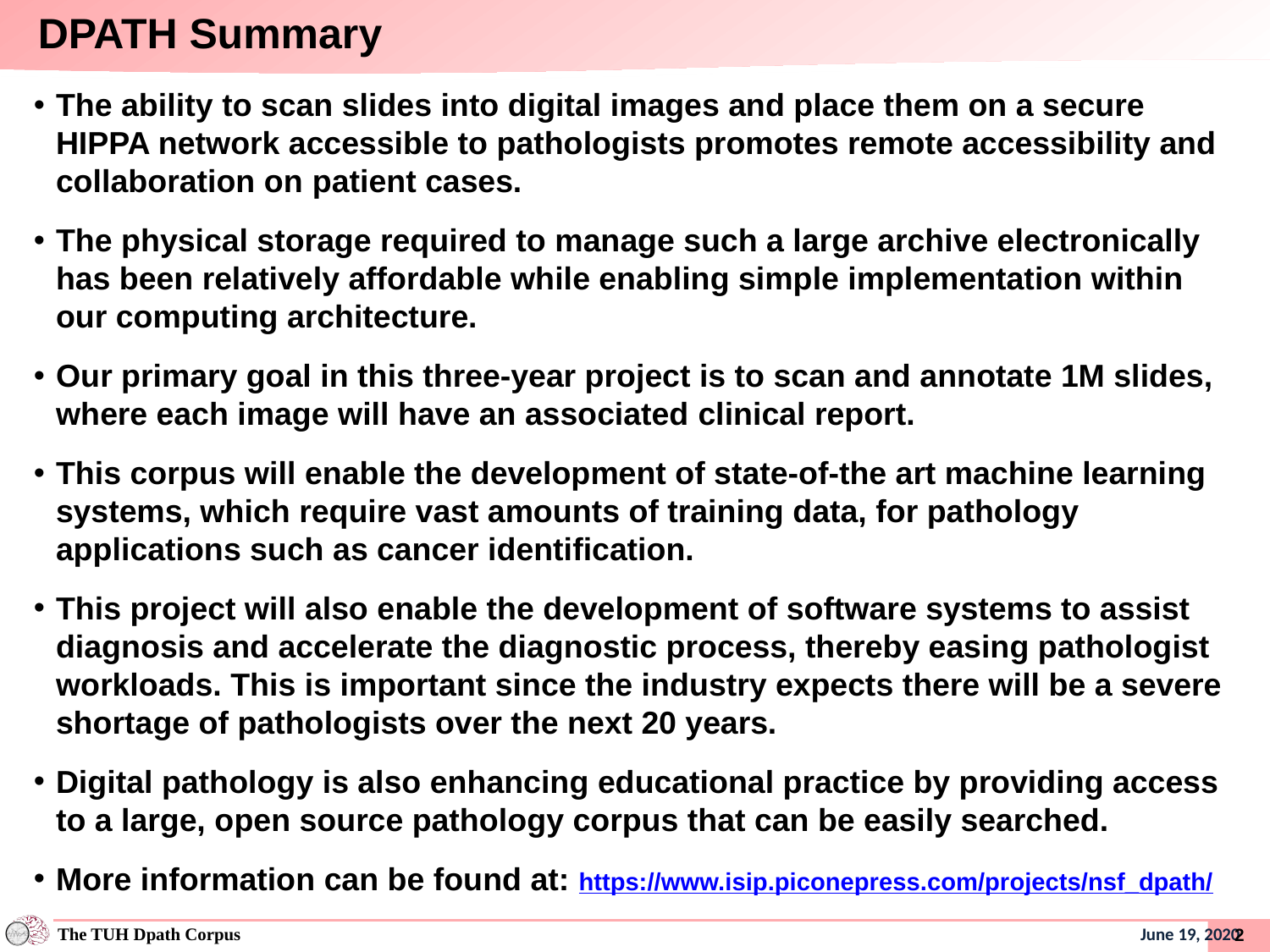

DPATH Summary
The ability to scan slides into digital images and place them on a secure HIPPA network accessible to pathologists promotes remote accessibility and collaboration on patient cases.
The physical storage required to manage such a large archive electronically has been relatively affordable while enabling simple implementation within our computing architecture.
Our primary goal in this three-year project is to scan and annotate 1M slides, where each image will have an associated clinical report.
This corpus will enable the development of state-of-the art machine learning systems, which require vast amounts of training data, for pathology applications such as cancer identification.
This project will also enable the development of software systems to assist diagnosis and accelerate the diagnostic process, thereby easing pathologist workloads. This is important since the industry expects there will be a severe shortage of pathologists over the next 20 years.
Digital pathology is also enhancing educational practice by providing access to a large, open source pathology corpus that can be easily searched.
More information can be found at: https://www.isip.piconepress.com/projects/nsf_dpath/